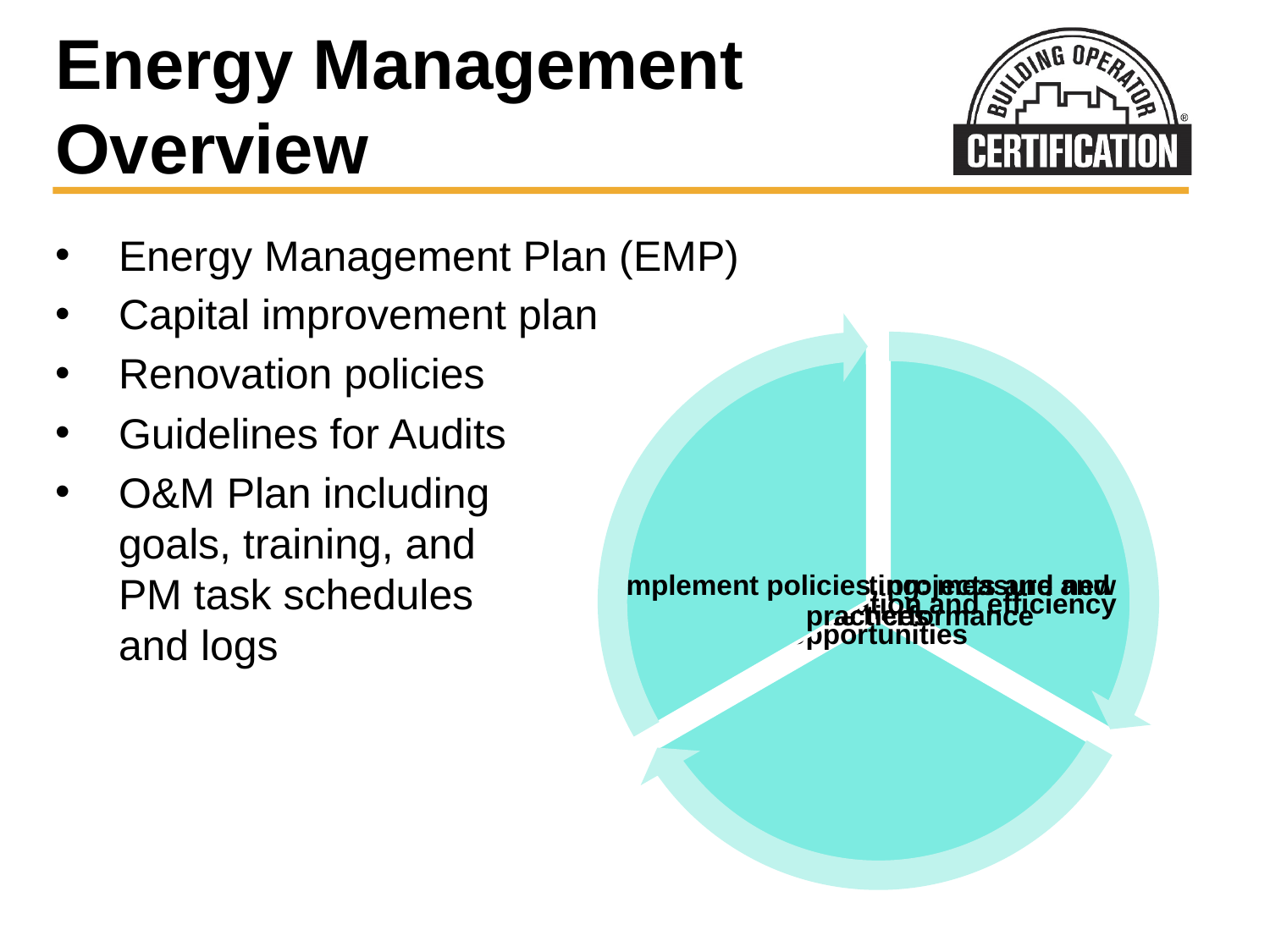

# Energy Management Overview
Energy Management Plan (EMP)
Capital improvement plan
Renovation policies
Guidelines for Audits
O&M Plan including
goals, training, and
PM task schedules
and logs
Energy accounting: measure and evaluate performance
Identify conservation and efficiency opportunities
Implement policies, projects and new practices